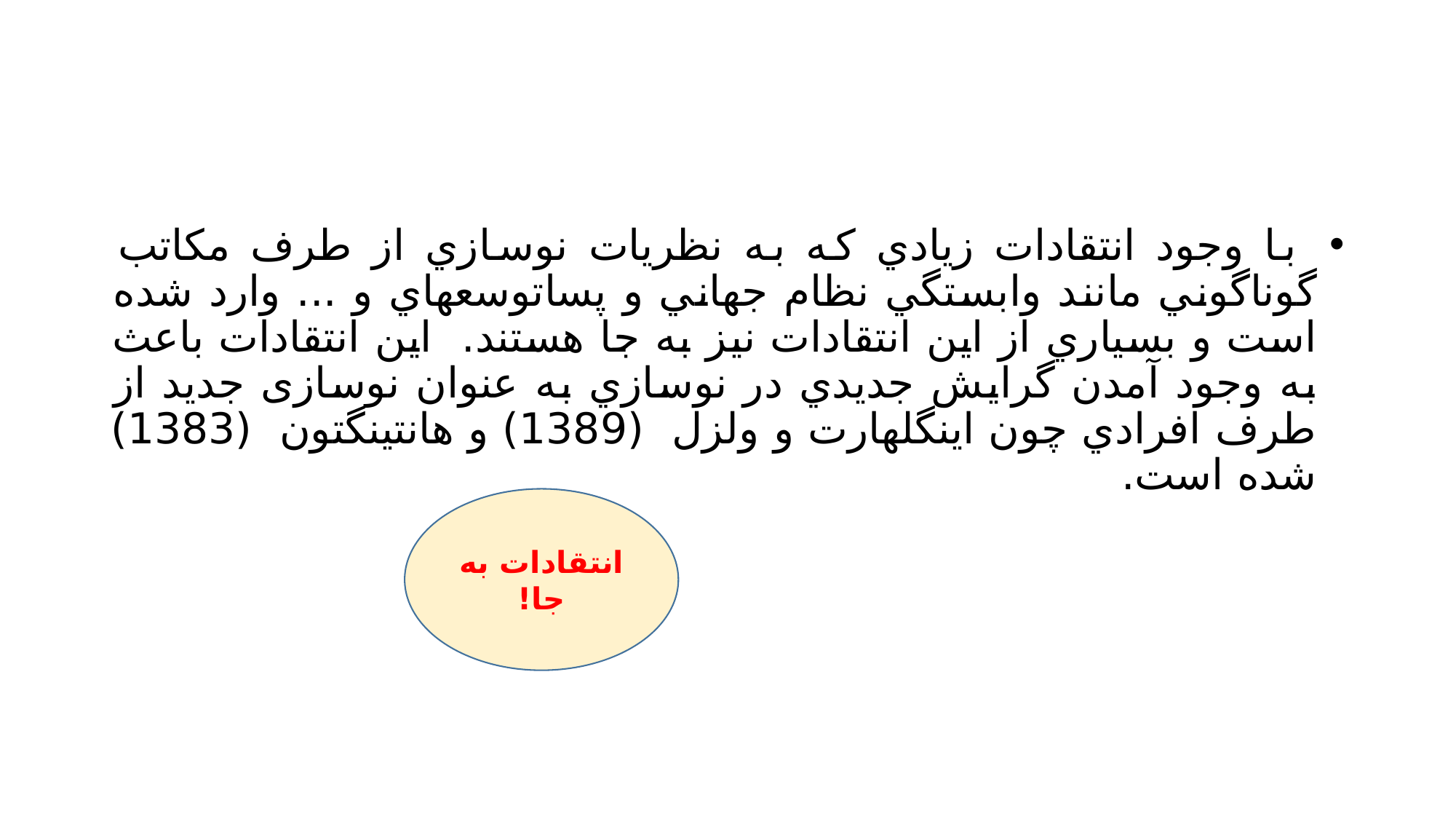

#
 با وجود انتقادات زيادي كه به نظريات نوسازي از طرف مكاتب گوناگوني مانند وابستگي نظام جهاني و پساتوسعهاي و ... وارد شده است و بسياري از اين انتقادات نيز به جا هستند.  اين انتقادات باعث به وجود آمدن گرايش جديدي در نوسازي به عنوان نوسازی جديد از طرف افرادي چون اينگلهارت و ولزل  (1389) و هانتينگتون  (1383) شده است.

انتقادات به جا!